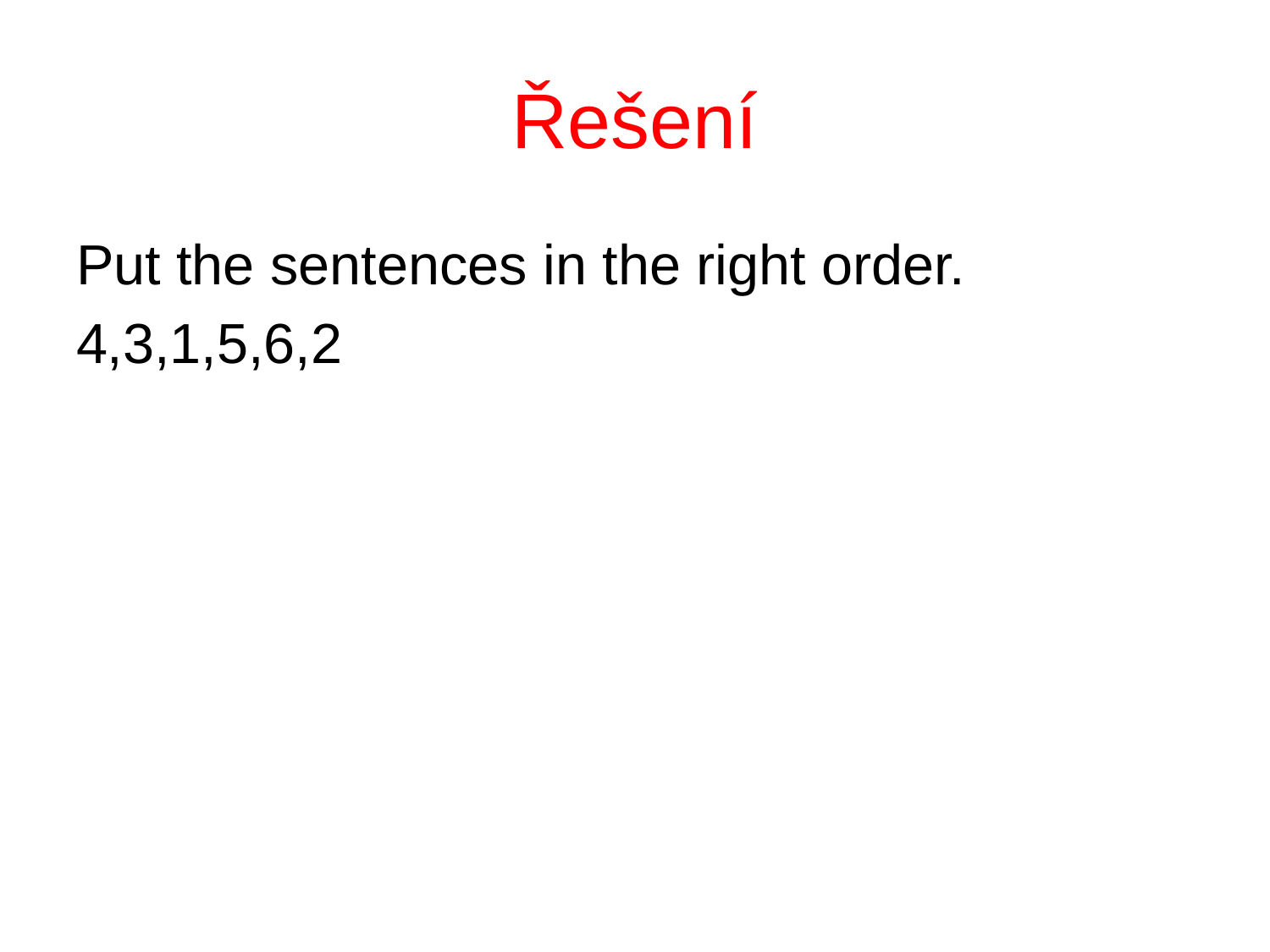

# Řešení
Put the sentences in the right order.
4,3,1,5,6,2